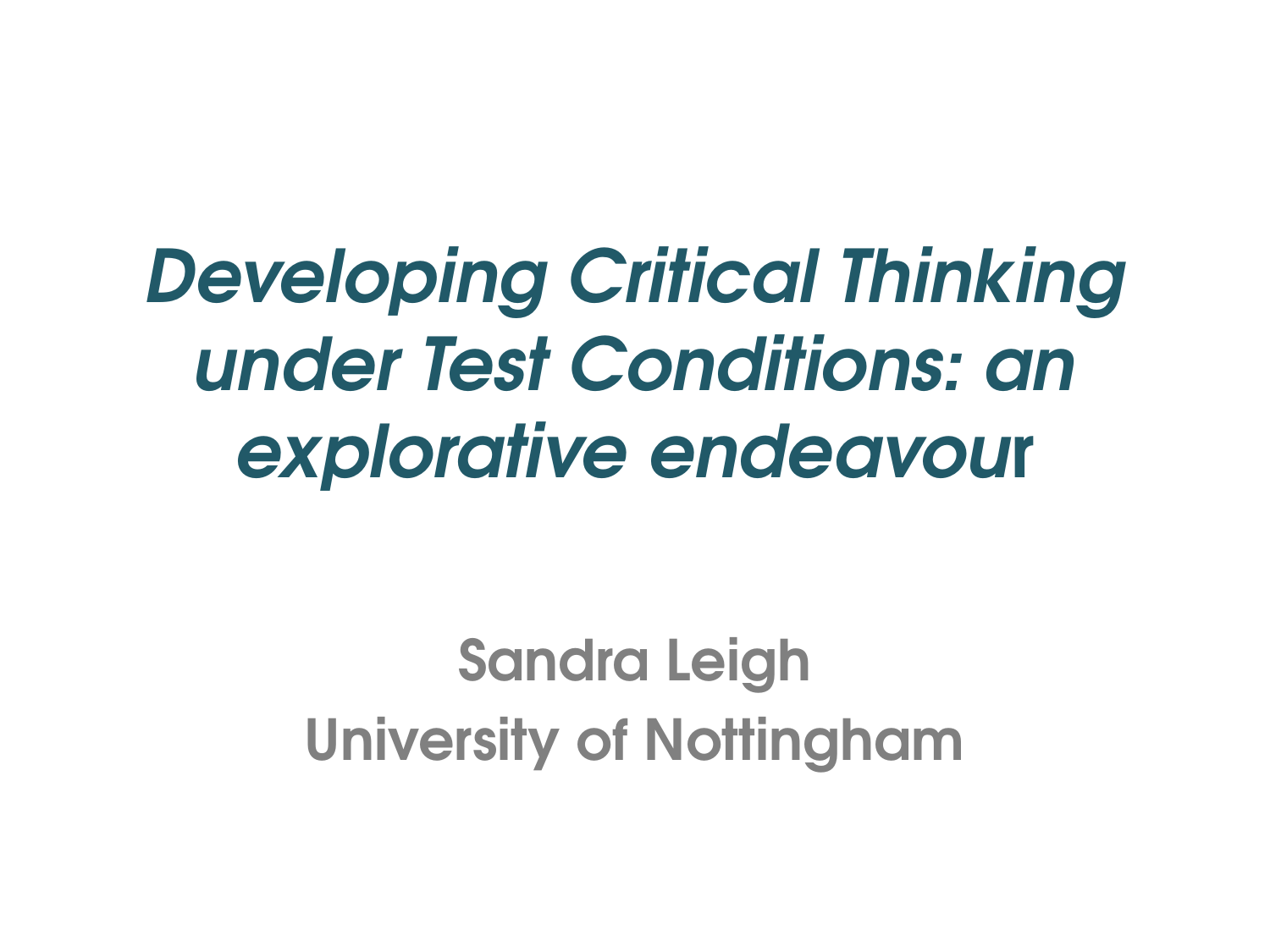

# Developing Critical Thinking under Test Conditions: an explorative endeavour

Sandra Leigh
University of Nottingham